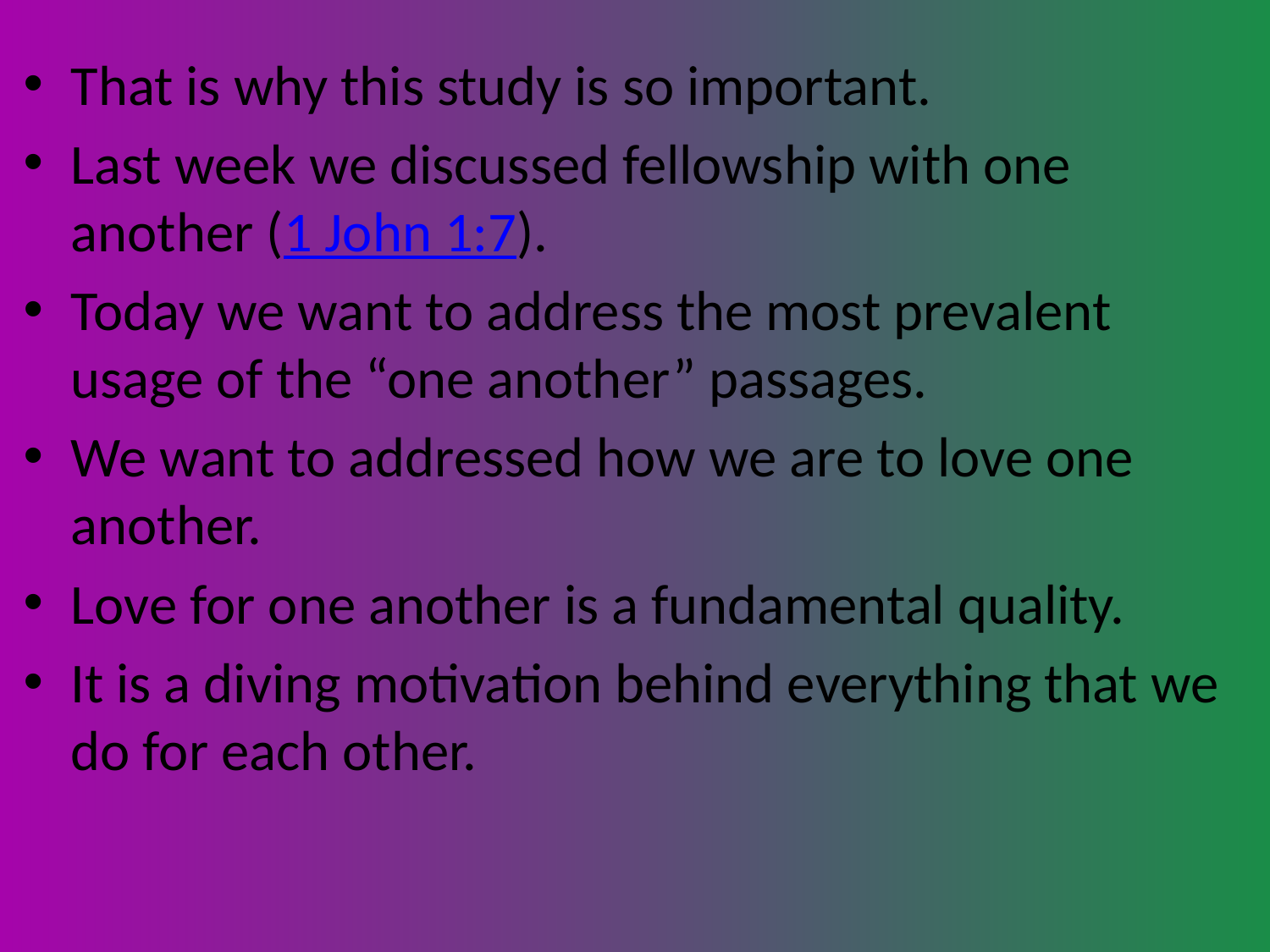

That is why this study is so important.
Last week we discussed fellowship with one another (1 John 1:7).
Today we want to address the most prevalent usage of the “one another” passages.
We want to addressed how we are to love one another.
Love for one another is a fundamental quality.
It is a diving motivation behind everything that we do for each other.